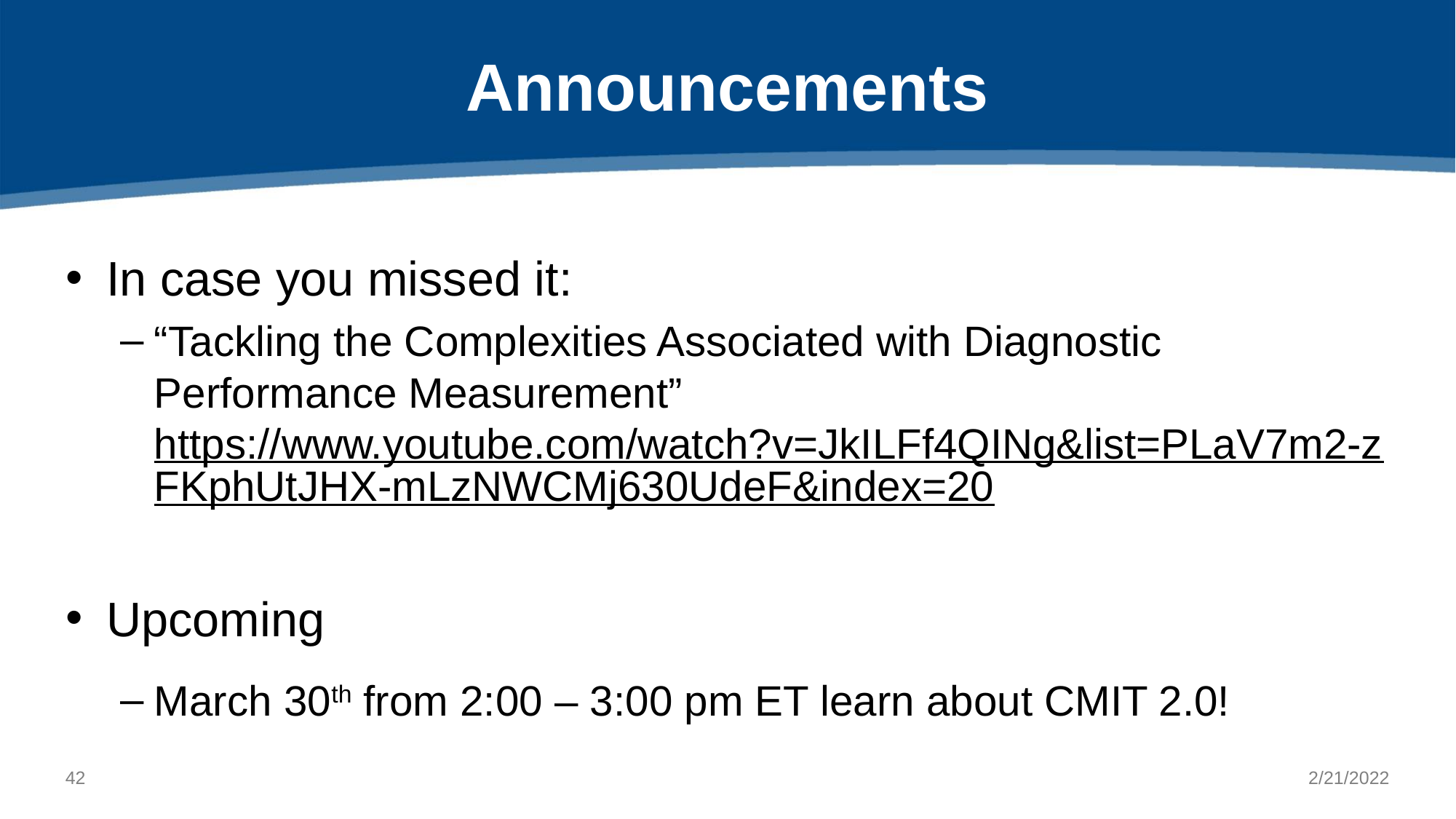

# Announcements
In case you missed it:
“Tackling the Complexities Associated with Diagnostic Performance Measurement” https://www.youtube.com/watch?v=JkILFf4QINg&list=PLaV7m2-zFKphUtJHX-mLzNWCMj630UdeF&index=20
Upcoming
March 30th from 2:00 – 3:00 pm ET learn about CMIT 2.0!

42
2/21/2022